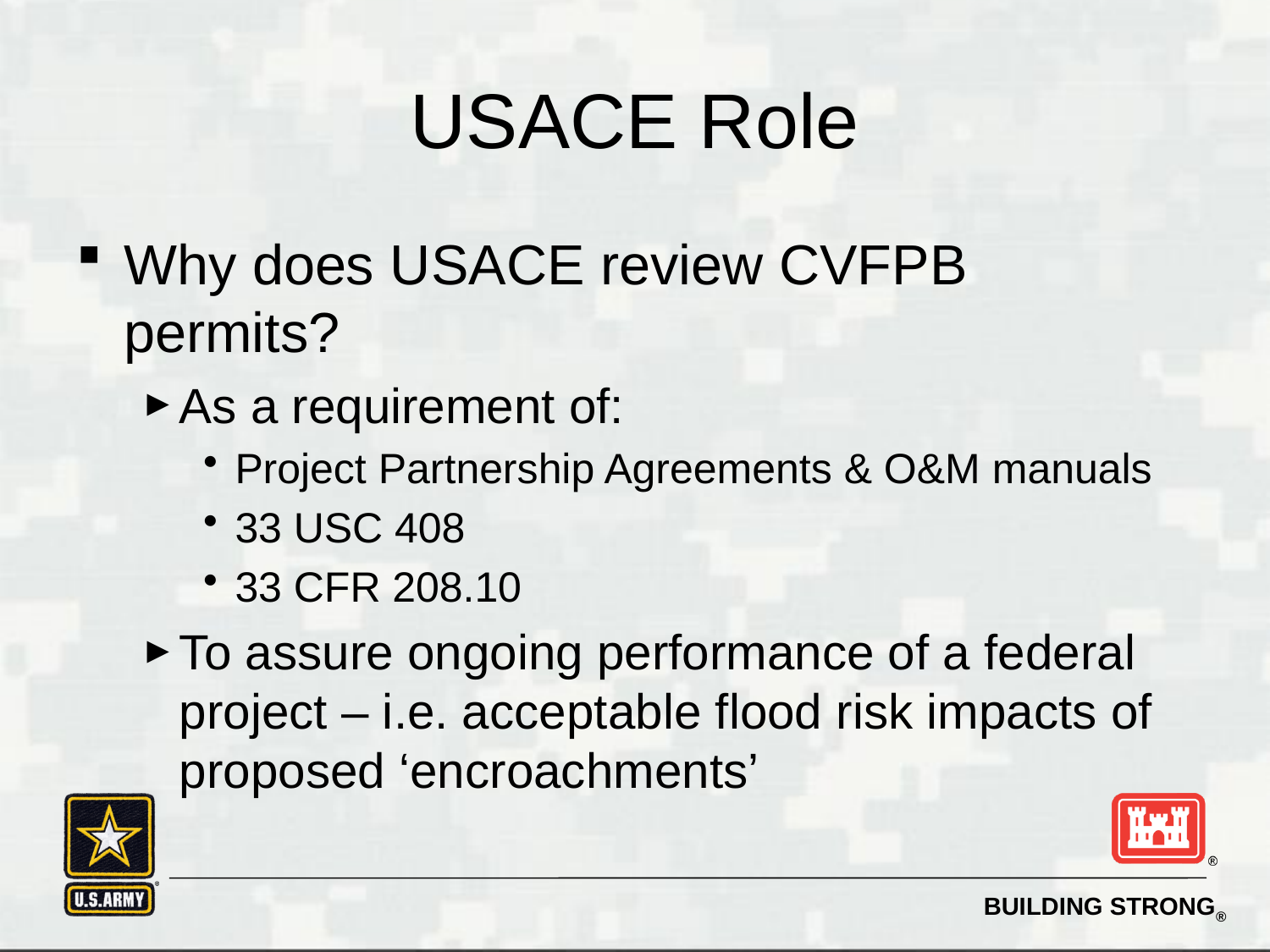

# USACE Role
Why does USACE review CVFPB permits?
As a requirement of:
Project Partnership Agreements & O&M manuals
33 USC 408
33 CFR 208.10
To assure ongoing performance of a federal project – i.e. acceptable flood risk impacts of proposed ‘encroachments’